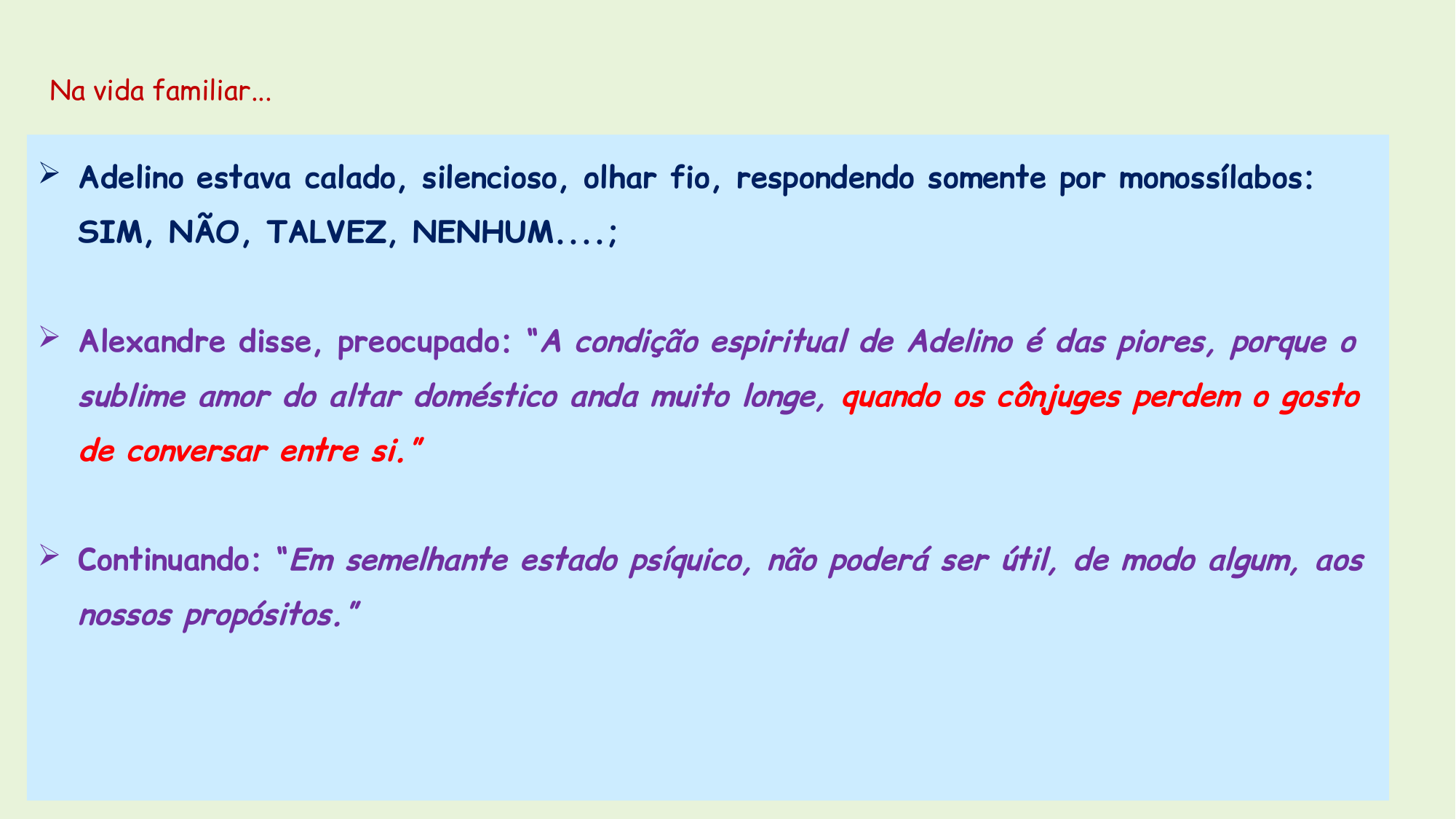

Na vida familiar...
Adelino estava calado, silencioso, olhar fio, respondendo somente por monossílabos: SIM, NÃO, TALVEZ, NENHUM....;

Alexandre disse, preocupado: “A condição espiritual de Adelino é das piores, porque o sublime amor do altar doméstico anda muito longe, quando os cônjuges perdem o gosto de conversar entre si.”

Continuando: “Em semelhante estado psíquico, não poderá ser útil, de modo algum, aos nossos propósitos.”